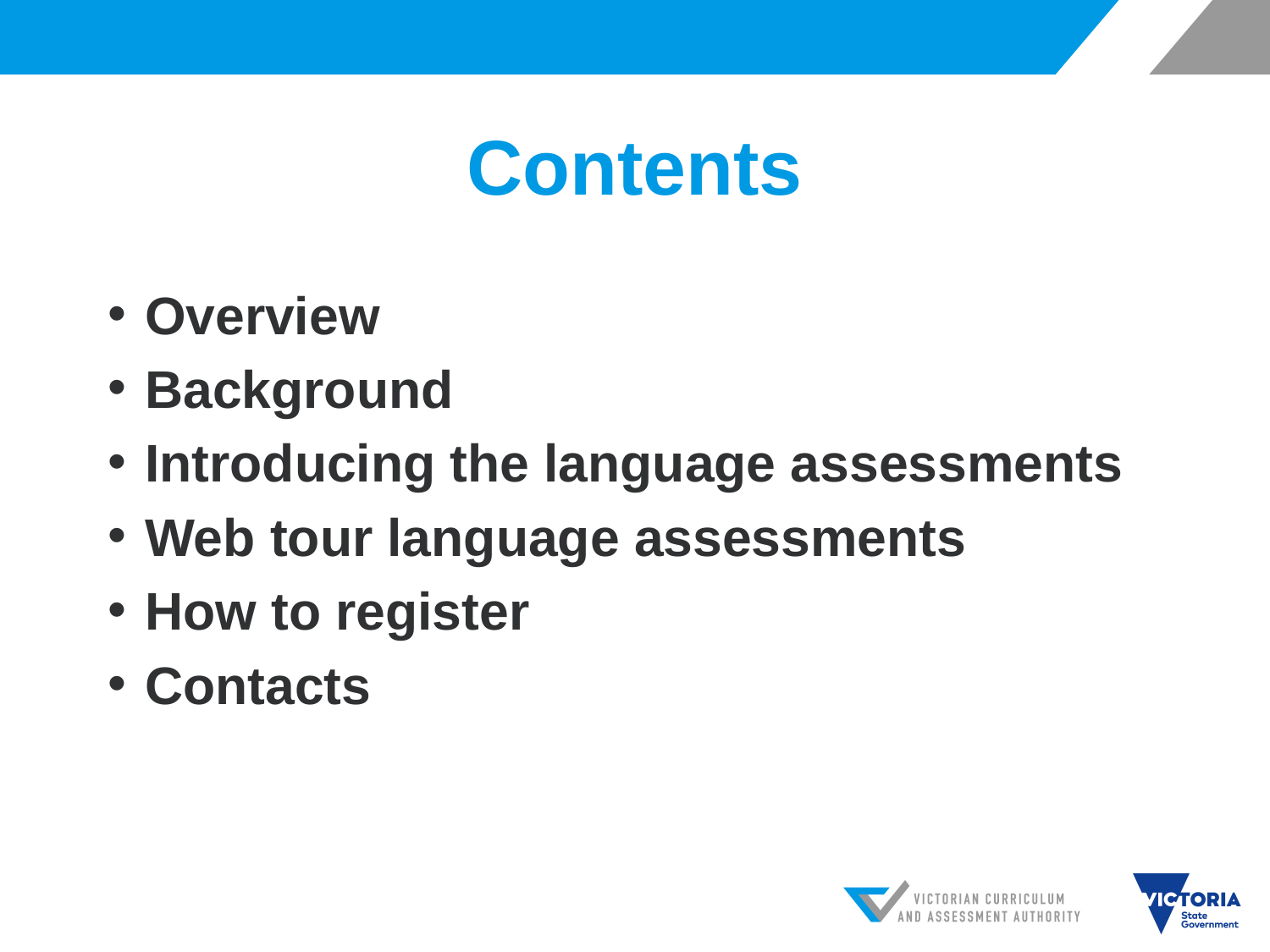

# Contents
Overview
Background
Introducing the language assessments
Web tour language assessments
How to register
Contacts